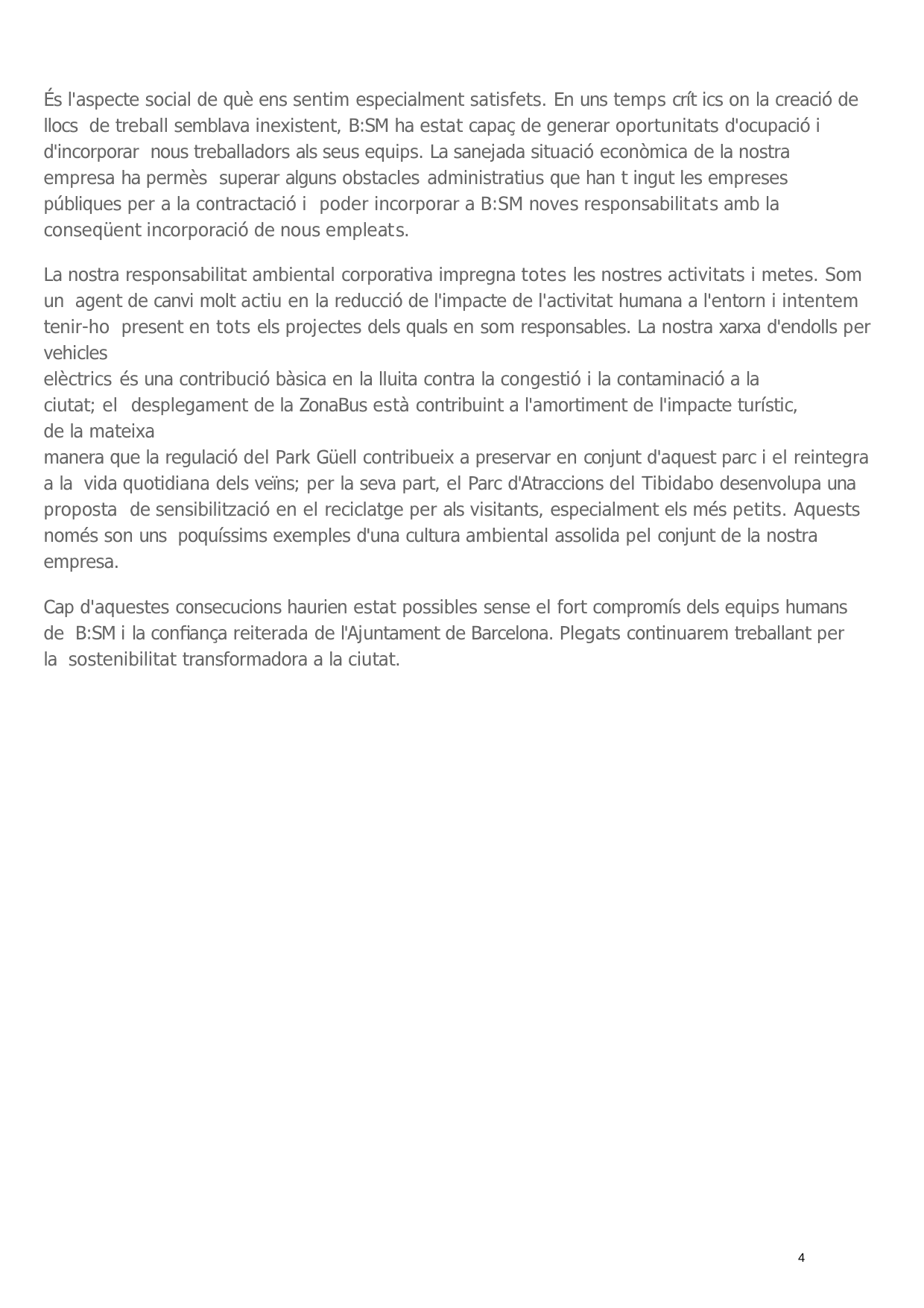

És l'aspecte social de què ens sentim especialment satisfets. En uns temps crít ics on la creació de llocs  de treball semblava inexistent, B:SM ha estat capaç de generar oportunitats d'ocupació i d'incorporar  nous treballadors als seus equips. La sanejada situació econòmica de la nostra empresa ha permès  superar alguns obstacles administratius que han t ingut les empreses públiques per a la contractació i  poder incorporar a B:SM noves responsabilitats amb la conseqüent incorporació de nous empleats.

La nostra responsabilitat ambiental corporativa impregna totes les nostres activitats i metes. Som un  agent de canvi molt actiu en la reducció de l'impacte de l'activitat humana a l'entorn i intentem tenir-ho  present en tots els projectes dels quals en som responsables. La nostra xarxa d'endolls per vehicles
elèctrics és una contribució bàsica en la lluita contra la congestió i la contaminació a la ciutat; el  desplegament de la ZonaBus està contribuint a l'amortiment de l'impacte turístic, de la mateixa
manera que la regulació del Park Güell contribueix a preservar en conjunt d'aquest parc i el reintegra a la  vida quotidiana dels veïns; per la seva part, el Parc d'Atraccions del Tibidabo desenvolupa una proposta  de sensibilització en el reciclatge per als visitants, especialment els més petits. Aquests només son uns  poquíssims exemples d'una cultura ambiental assolida pel conjunt de la nostra empresa.

Cap d'aquestes consecucions haurien estat possibles sense el fort compromís dels equips humans de  B:SM i la confiança reiterada de l'Ajuntament de Barcelona. Plegats continuarem treballant per la  sostenibilitat transformadora a la ciutat.
4